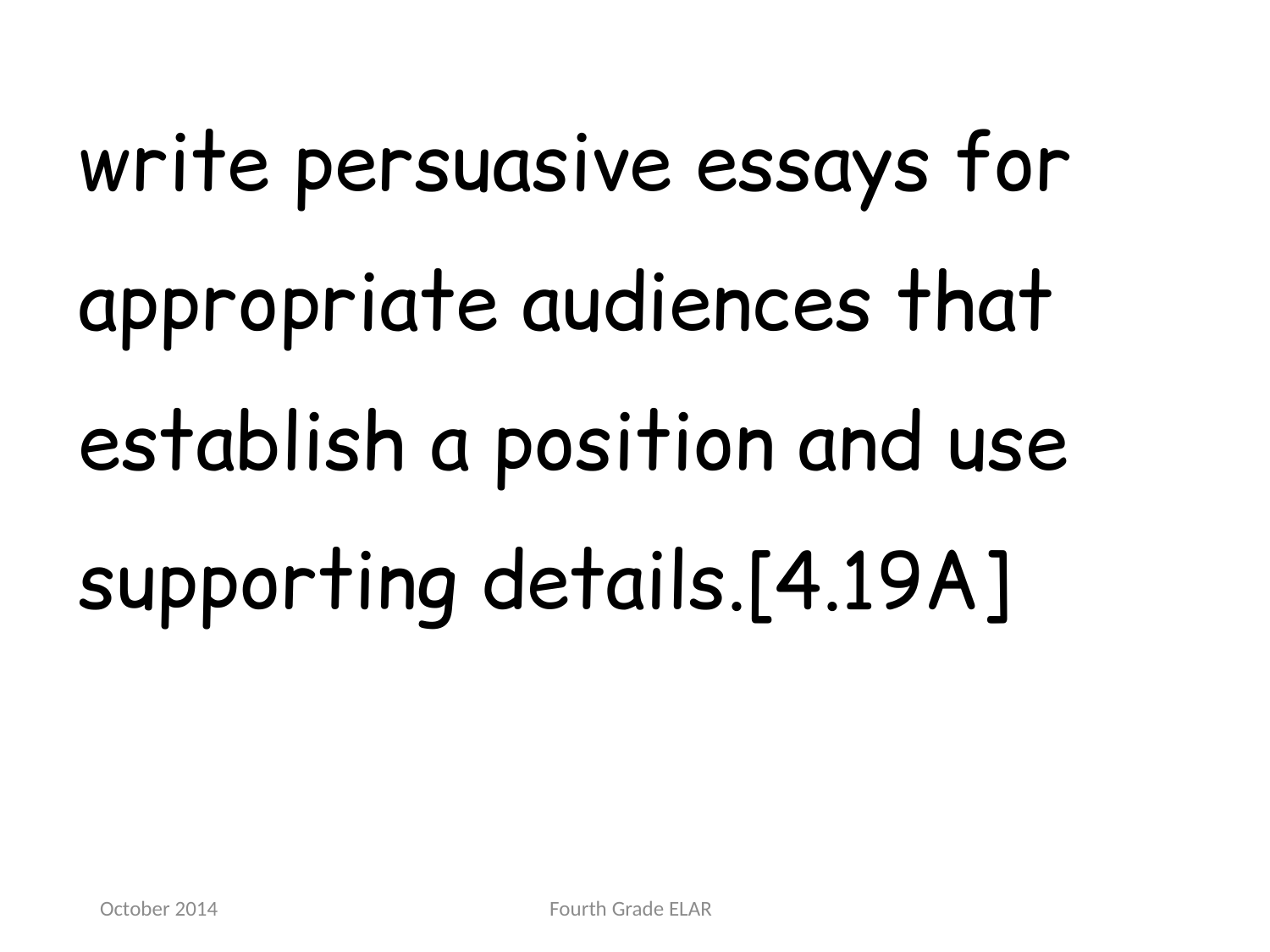

write persuasive essays for appropriate audiences that establish a position and use supporting details.[4.19A]
October 2014
Fourth Grade ELAR